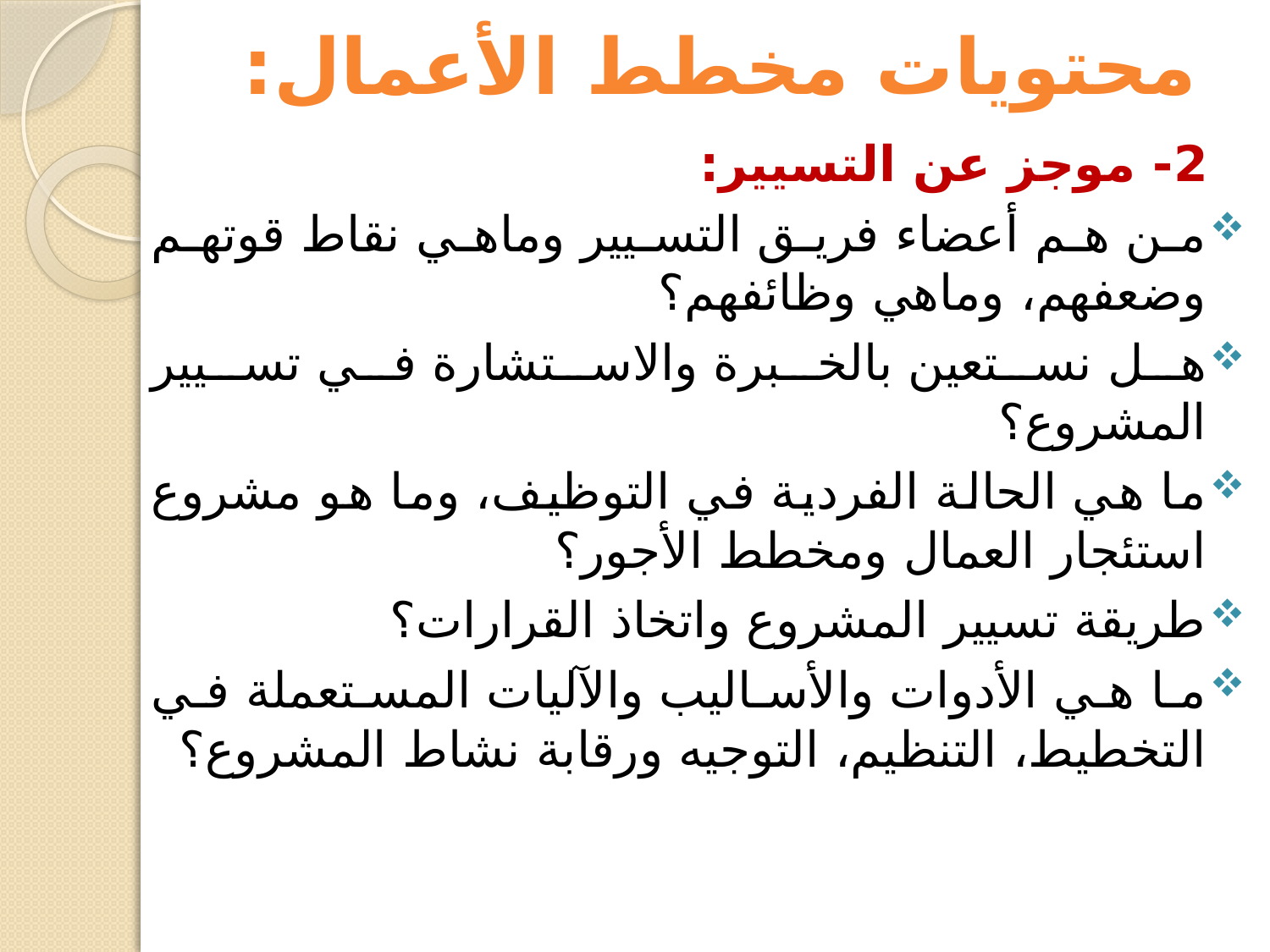

# محتويات مخطط الأعمال:
2- موجز عن التسيير:
من هم أعضاء فريق التسيير وماهي نقاط قوتهم وضعفهم، وماهي وظائفهم؟
هل نستعين بالخبرة والاستشارة في تسيير المشروع؟
ما هي الحالة الفردية في التوظيف، وما هو مشروع استئجار العمال ومخطط الأجور؟
طريقة تسيير المشروع واتخاذ القرارات؟
ما هي الأدوات والأساليب والآليات المستعملة في التخطيط، التنظيم، التوجيه ورقابة نشاط المشروع؟